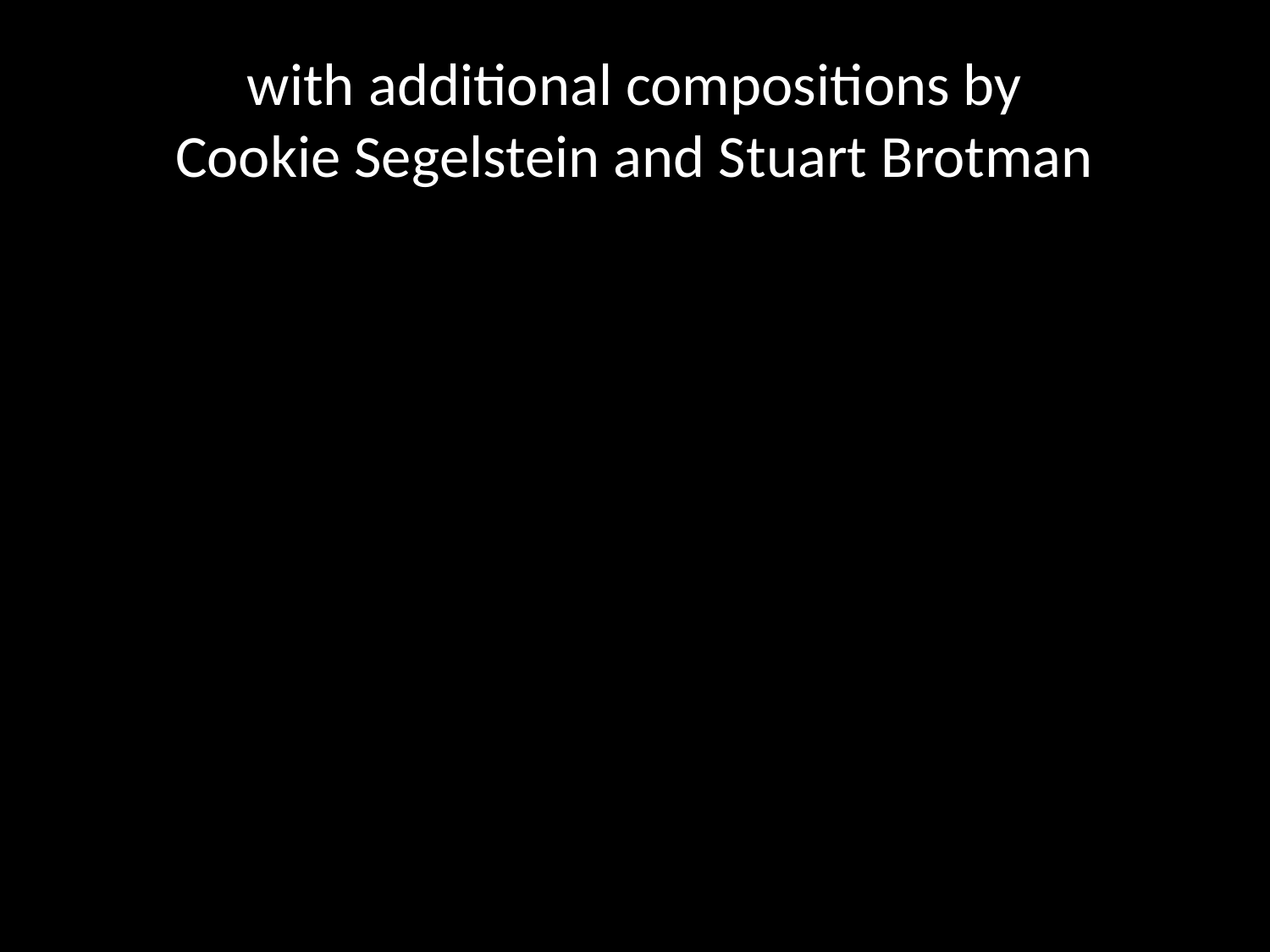

# with additional compositions by Cookie Segelstein and Stuart Brotman